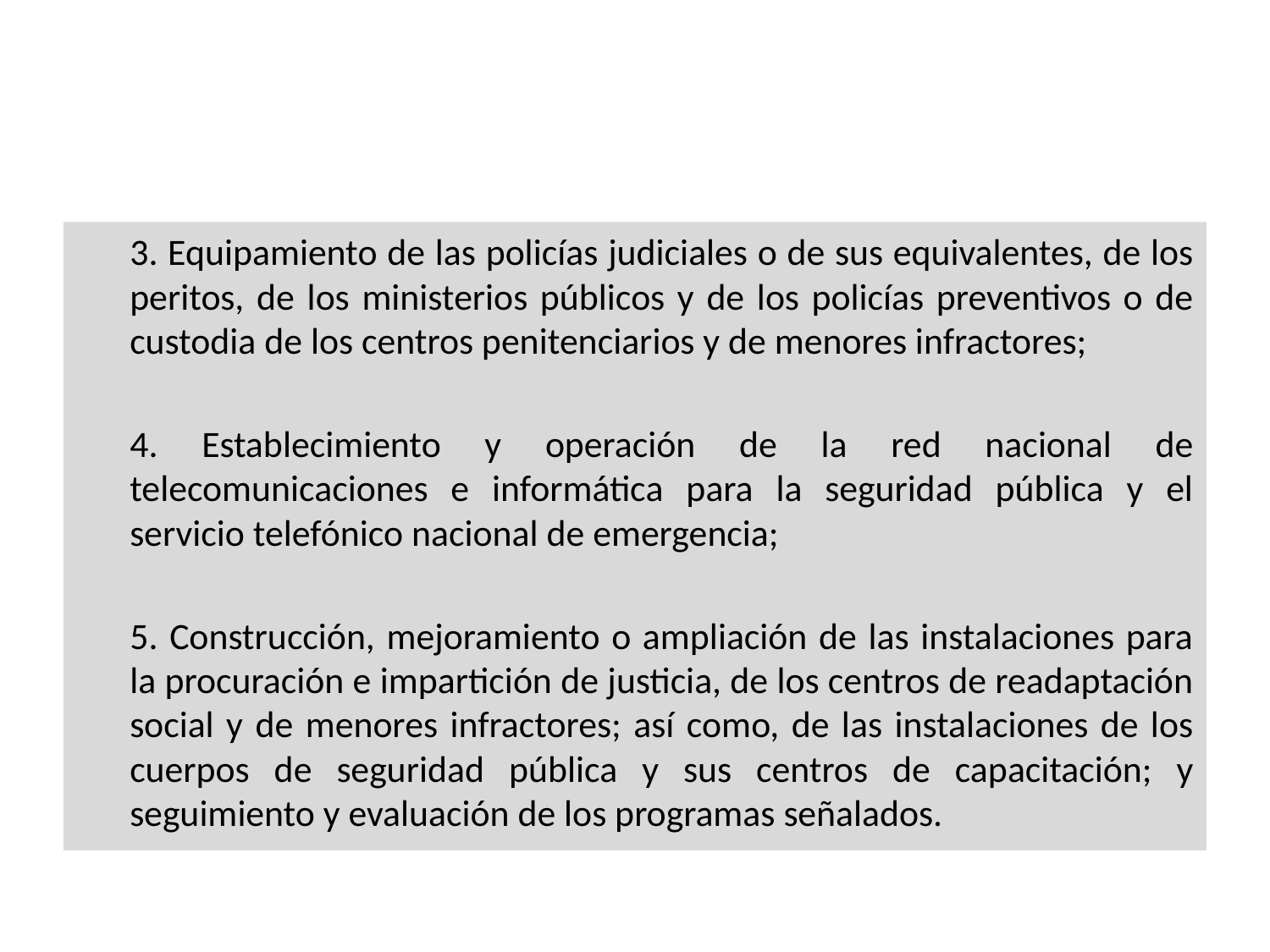

#
3. Equipamiento de las policías judiciales o de sus equivalentes, de los peritos, de los ministerios públicos y de los policías preventivos o de custodia de los centros penitenciarios y de menores infractores;

4. Establecimiento y operación de la red nacional de telecomunicaciones e informática para la seguridad pública y el servicio telefónico nacional de emergencia;

5. Construcción, mejoramiento o ampliación de las instalaciones para la procuración e impartición de justicia, de los centros de readaptación social y de menores infractores; así como, de las instalaciones de los cuerpos de seguridad pública y sus centros de capacitación; y seguimiento y evaluación de los programas señalados.